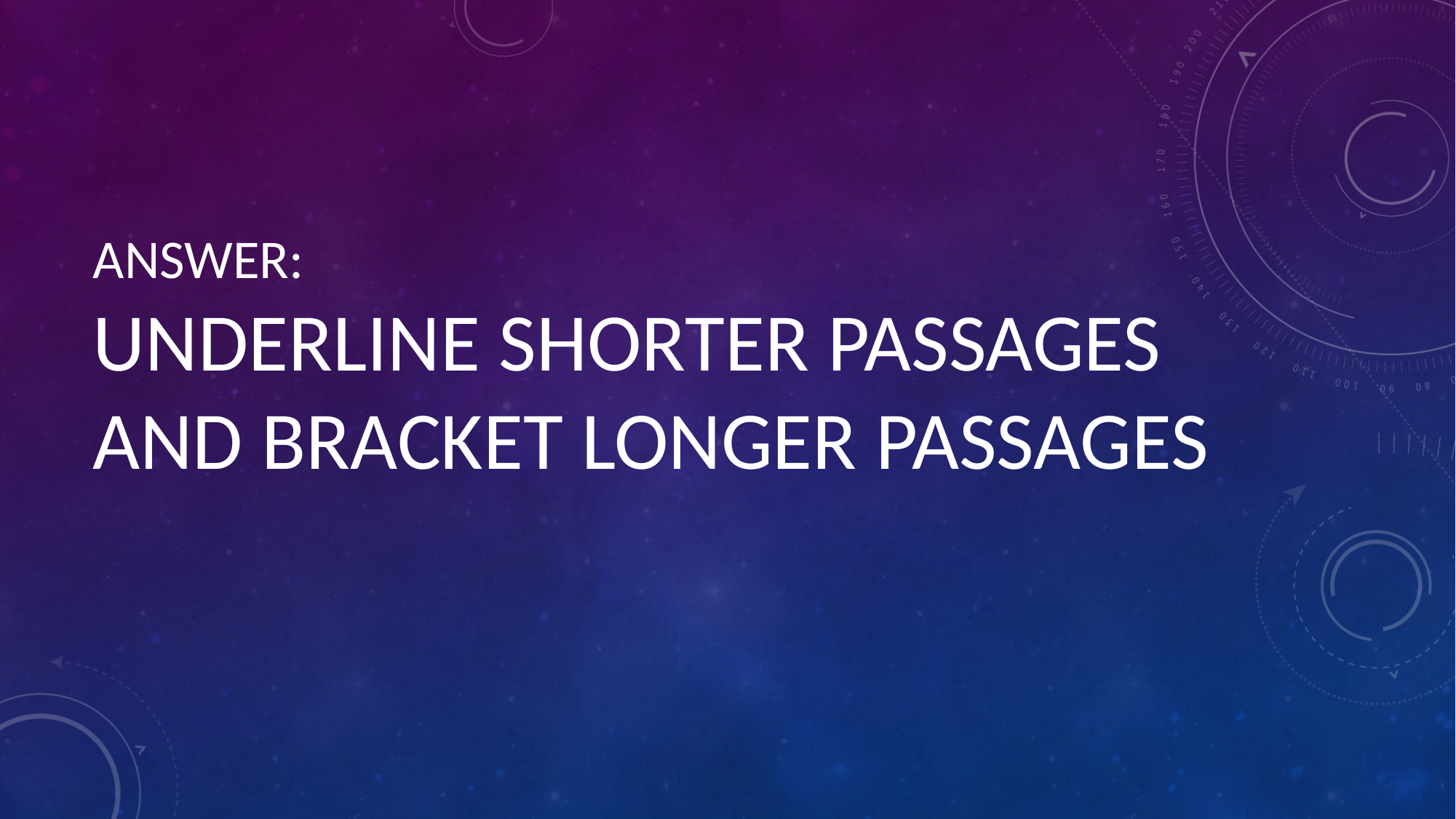

# Answer: Underline shorter passages and bracket longer passages